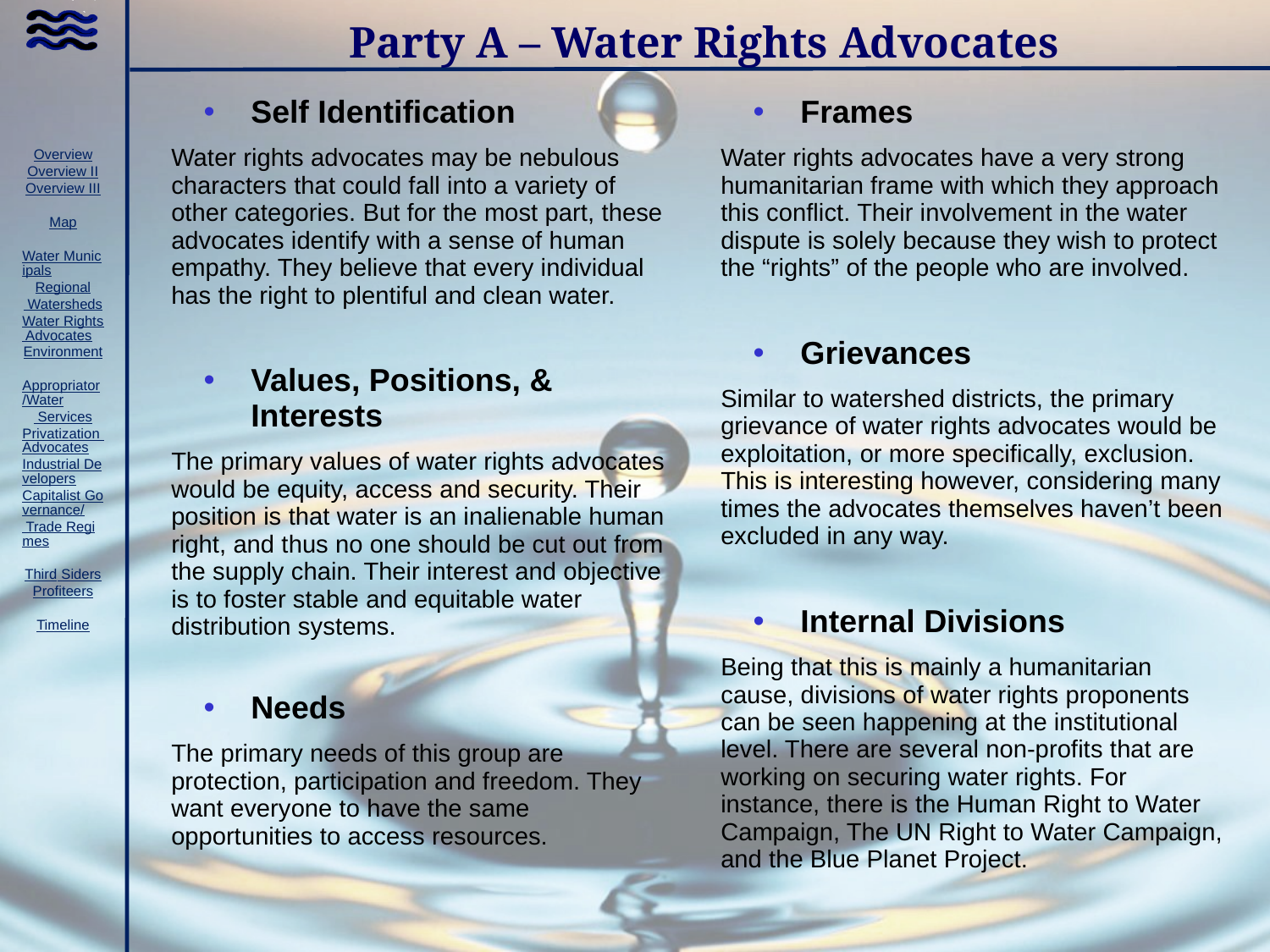

# Party A – Water Rights Advocates
Self Identification
Water rights advocates may be nebulous characters that could fall into a variety of other categories. But for the most part, these advocates identify with a sense of human empathy. They believe that every individual has the right to plentiful and clean water.

Values, Positions, & Interests
The primary values of water rights advocates would be equity, access and security. Their position is that water is an inalienable human right, and thus no one should be cut out from the supply chain. Their interest and objective is to foster stable and equitable water distribution systems.

Needs
The primary needs of this group are protection, participation and freedom. They want everyone to have the same opportunities to access resources.

Frames
Water rights advocates have a very strong humanitarian frame with which they approach this conflict. Their involvement in the water dispute is solely because they wish to protect the “rights” of the people who are involved.

Grievances
Similar to watershed districts, the primary grievance of water rights advocates would be exploitation, or more specifically, exclusion. This is interesting however, considering many times the advocates themselves haven’t been excluded in any way.

Internal Divisions
Being that this is mainly a humanitarian cause, divisions of water rights proponents can be seen happening at the institutional level. There are several non-profits that are working on securing water rights. For instance, there is the Human Right to Water Campaign, The UN Right to Water Campaign, and the Blue Planet Project.